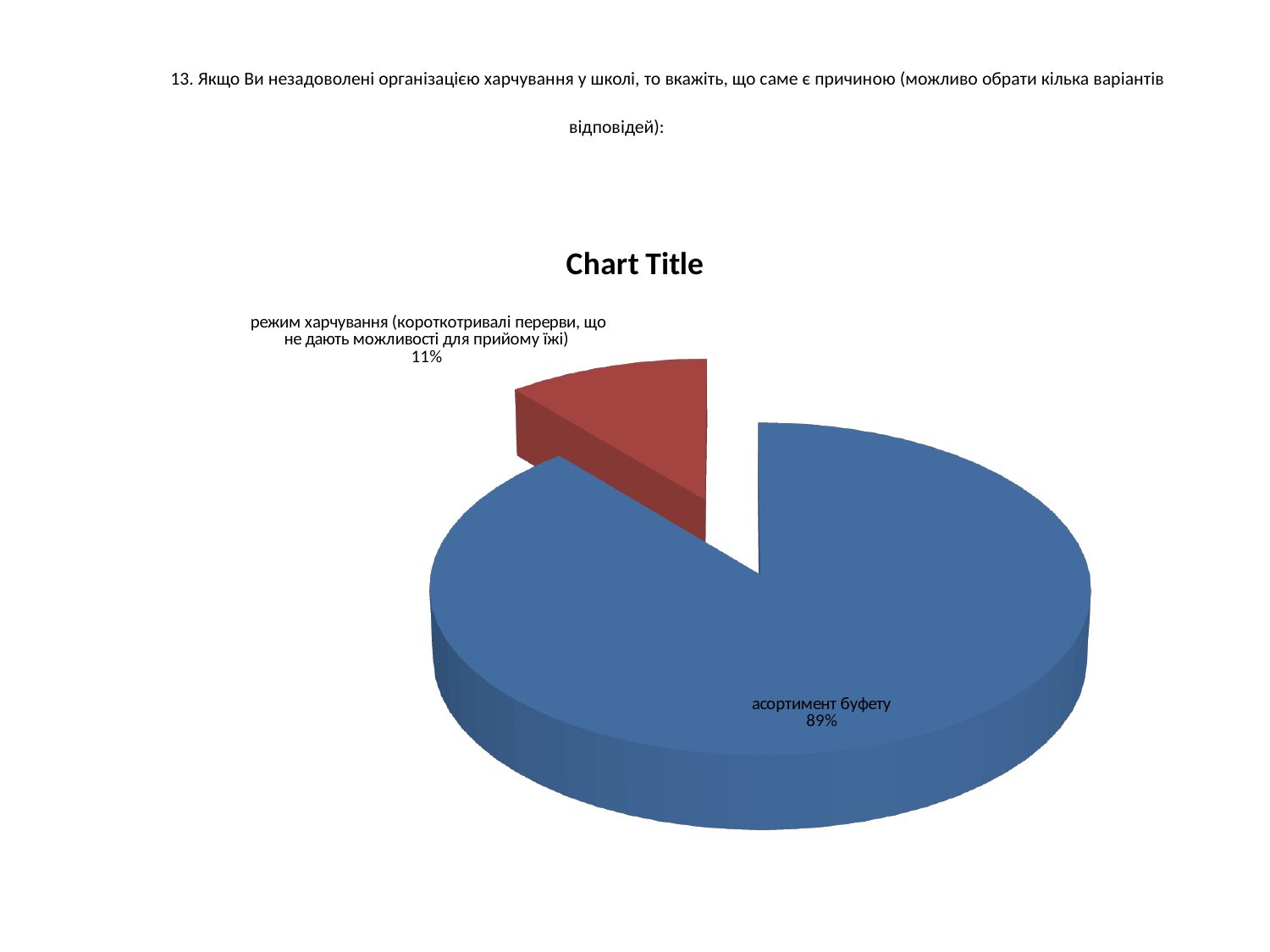

# 13. Якщо Ви незадоволені організацією харчування у школі, то вкажіть, що саме є причиною (можливо обрати кілька варіантів відповідей):

[unsupported chart]